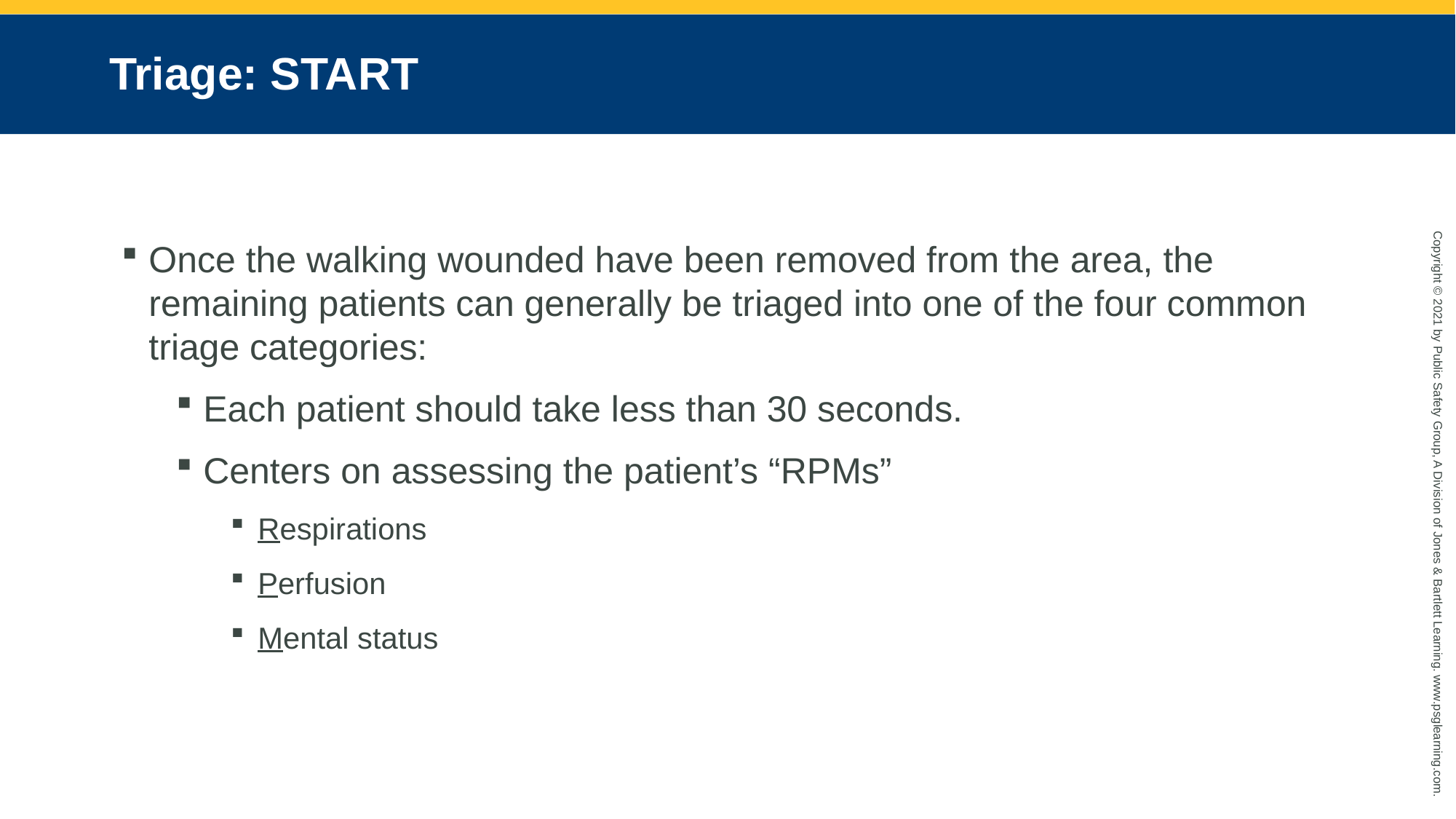

# Triage: START
Once the walking wounded have been removed from the area, the remaining patients can generally be triaged into one of the four common triage categories:
Each patient should take less than 30 seconds.
Centers on assessing the patient’s “RPMs”
Respirations
Perfusion
Mental status